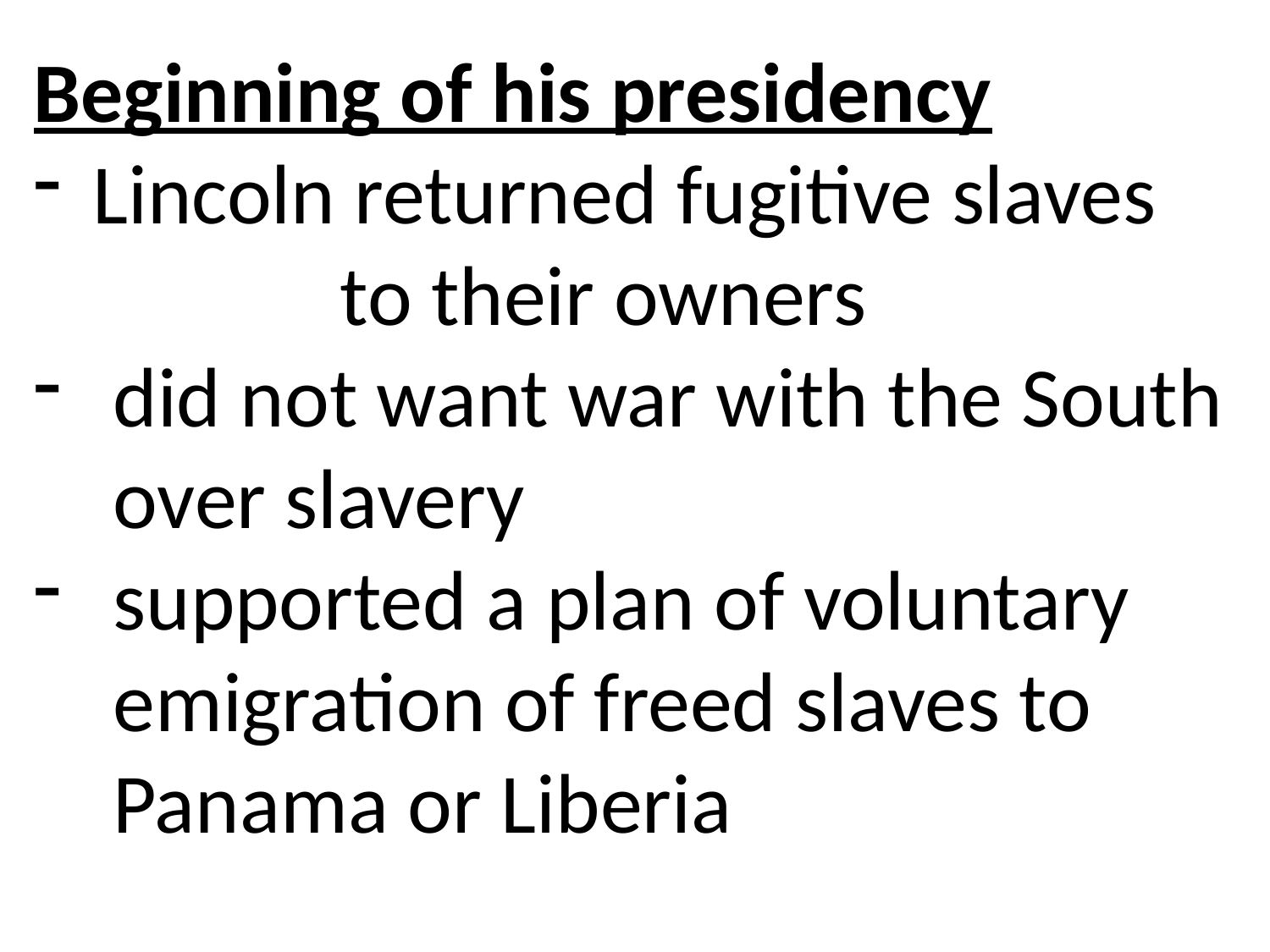

Beginning of his presidency
 Lincoln returned fugitive slaves                  to their owners
did not want war with the South over slavery
supported a plan of voluntary emigration of freed slaves to Panama or Liberia